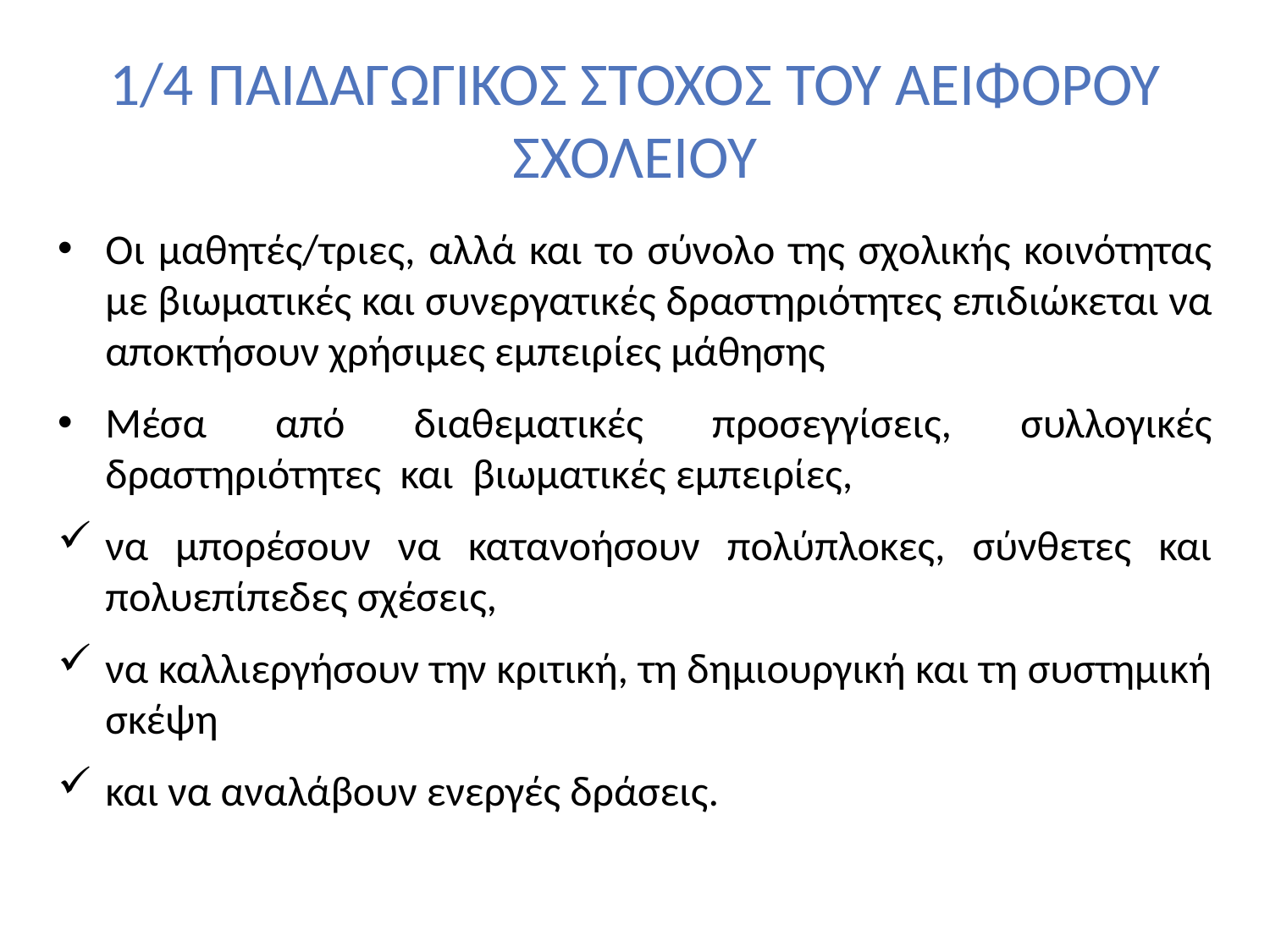

# 1/4 ΠΑΙΔΑΓΩΓΙΚΟΣ ΣΤΟΧΟΣ ΤΟΥ ΑΕΙΦΟΡΟΥ ΣΧΟΛΕΙΟΥ
Οι μαθητές/τριες, αλλά και το σύνολο της σχολικής κοινότητας με βιωματικές και συνεργατικές δραστηριότητες επιδιώκεται να αποκτήσουν χρήσιμες εμπειρίες μάθησης
Μέσα από διαθεματικές προσεγγίσεις, συλλογικές δραστηριότητες  και  βιωματικές εμπειρίες,
να μπορέσουν να κατανοήσουν πολύπλοκες, σύνθετες και πολυεπίπεδες σχέσεις,
να καλλιεργήσουν την κριτική, τη δημιουργική και τη συστημική σκέψη
και να αναλάβουν ενεργές δράσεις.